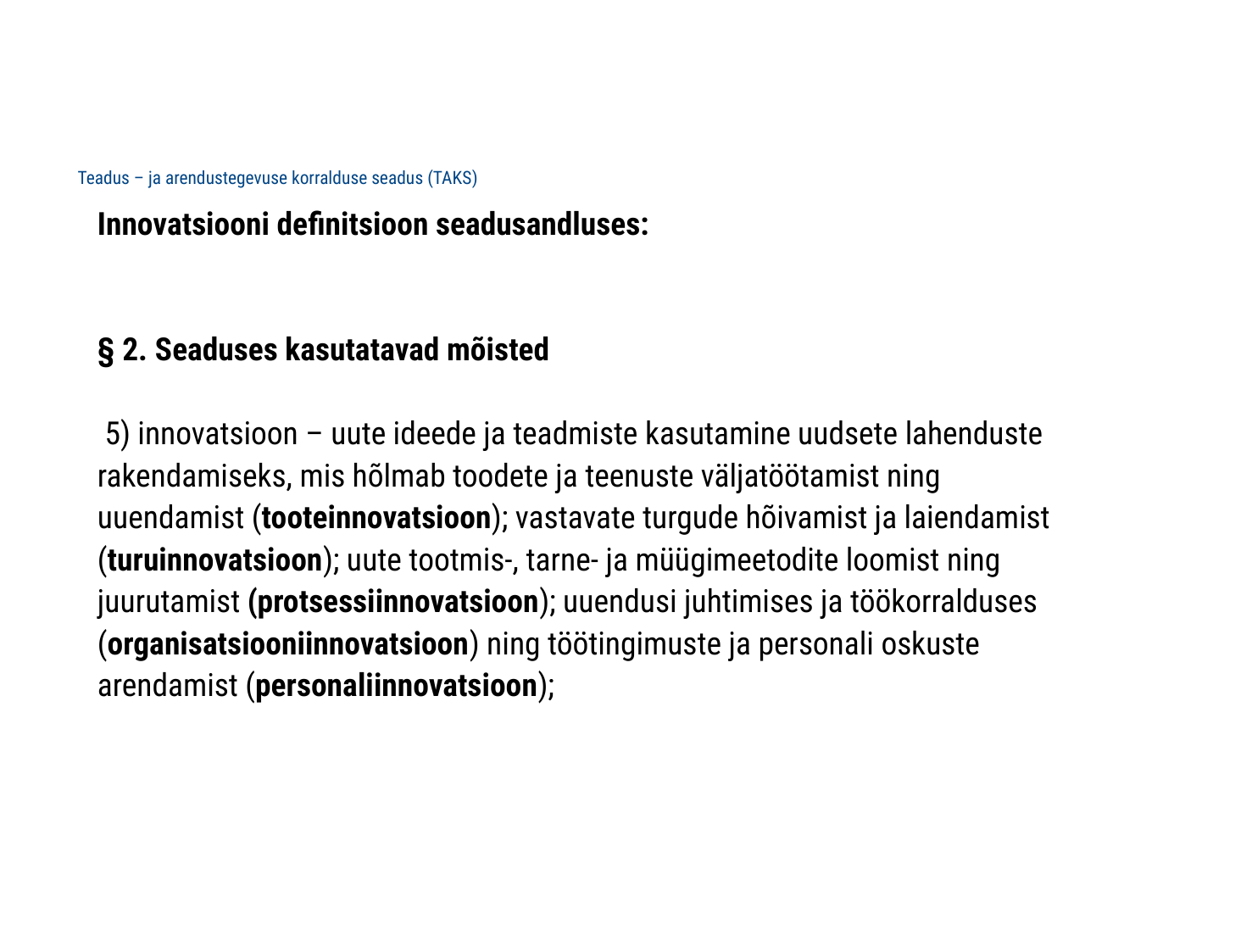

Teadus – ja arendustegevuse korralduse seadus (TAKS)

Innovatsiooni definitsioon seadusandluses:

§ 2. Seaduses kasutatavad mõisted

 5) innovatsioon – uute ideede ja teadmiste kasutamine uudsete lahenduste rakendamiseks, mis hõlmab toodete ja teenuste väljatöötamist ning uuendamist (tooteinnovatsioon); vastavate turgude hõivamist ja laiendamist (turuinnovatsioon); uute tootmis-, tarne- ja müügimeetodite loomist ning juurutamist (protsessiinnovatsioon); uuendusi juhtimises ja töökorralduses (organisatsiooniinnovatsioon) ning töötingimuste ja personali oskuste arendamist (personaliinnovatsioon);